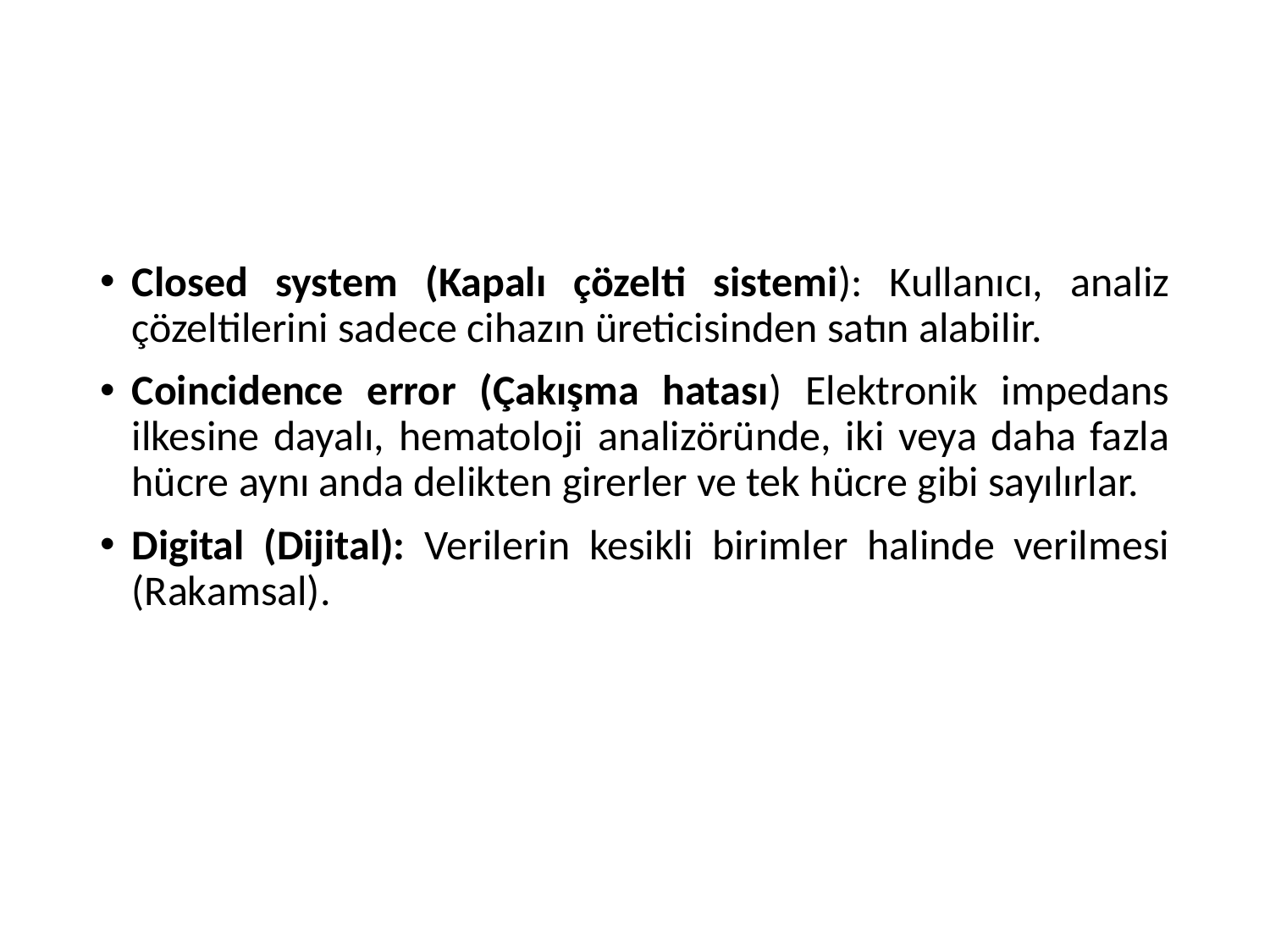

#
Closed system (Kapalı çözelti sistemi): Kullanıcı, analiz çözeltilerini sadece cihazın üreticisinden satın alabilir.
Coincidence error (Çakışma hatası) Elektronik impedans ilkesine dayalı, hematoloji analizöründe, iki veya daha fazla hücre aynı anda delikten girerler ve tek hücre gibi sayılırlar.
Digital (Dijital): Verilerin kesikli birimler halinde verilmesi (Rakamsal).